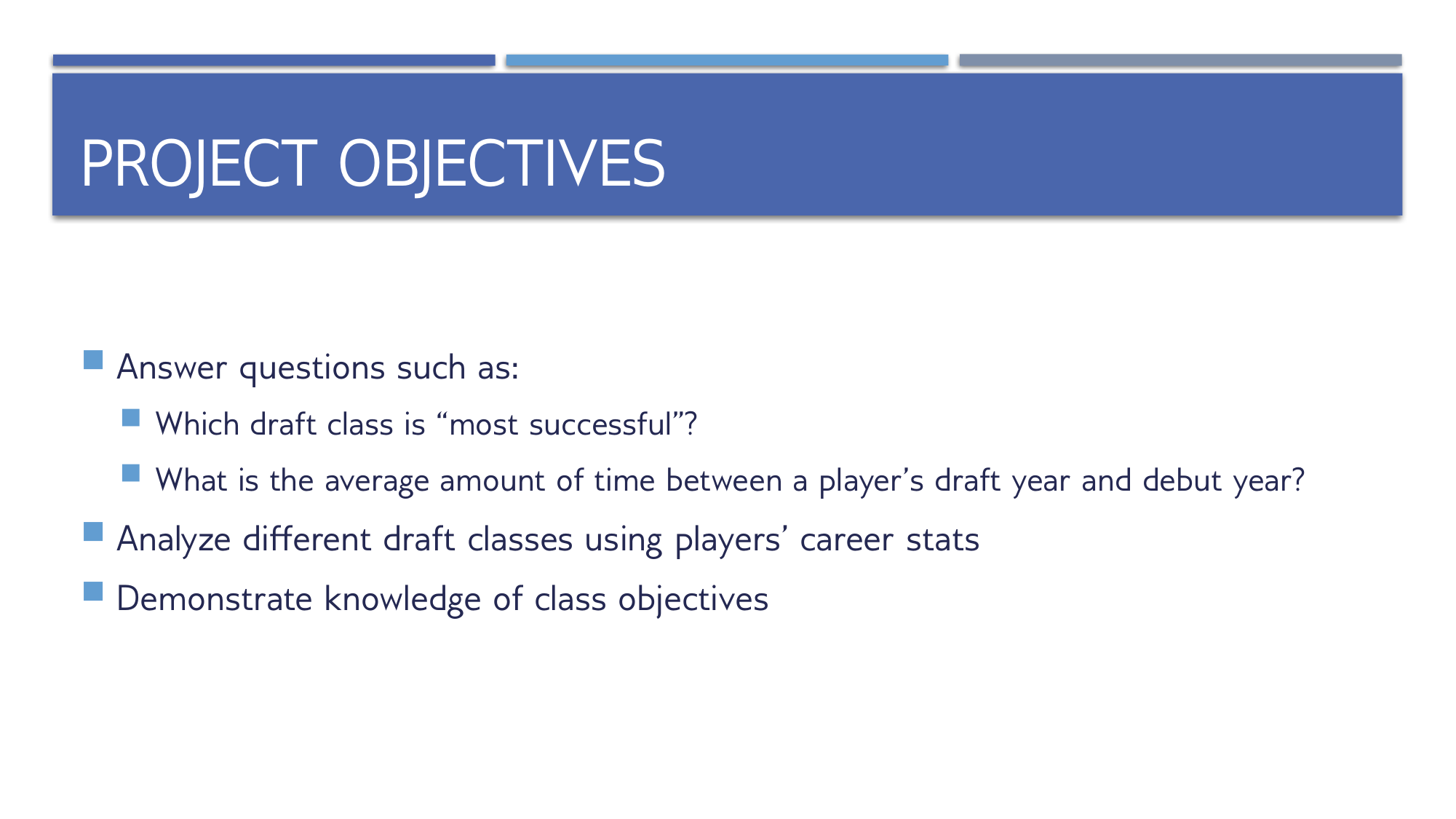

# Project objectives
Answer questions such as:
Which draft class is “most successful”?
What is the average amount of time between a player’s draft year and debut year?
Analyze different draft classes using players’ career stats
Demonstrate knowledge of class objectives